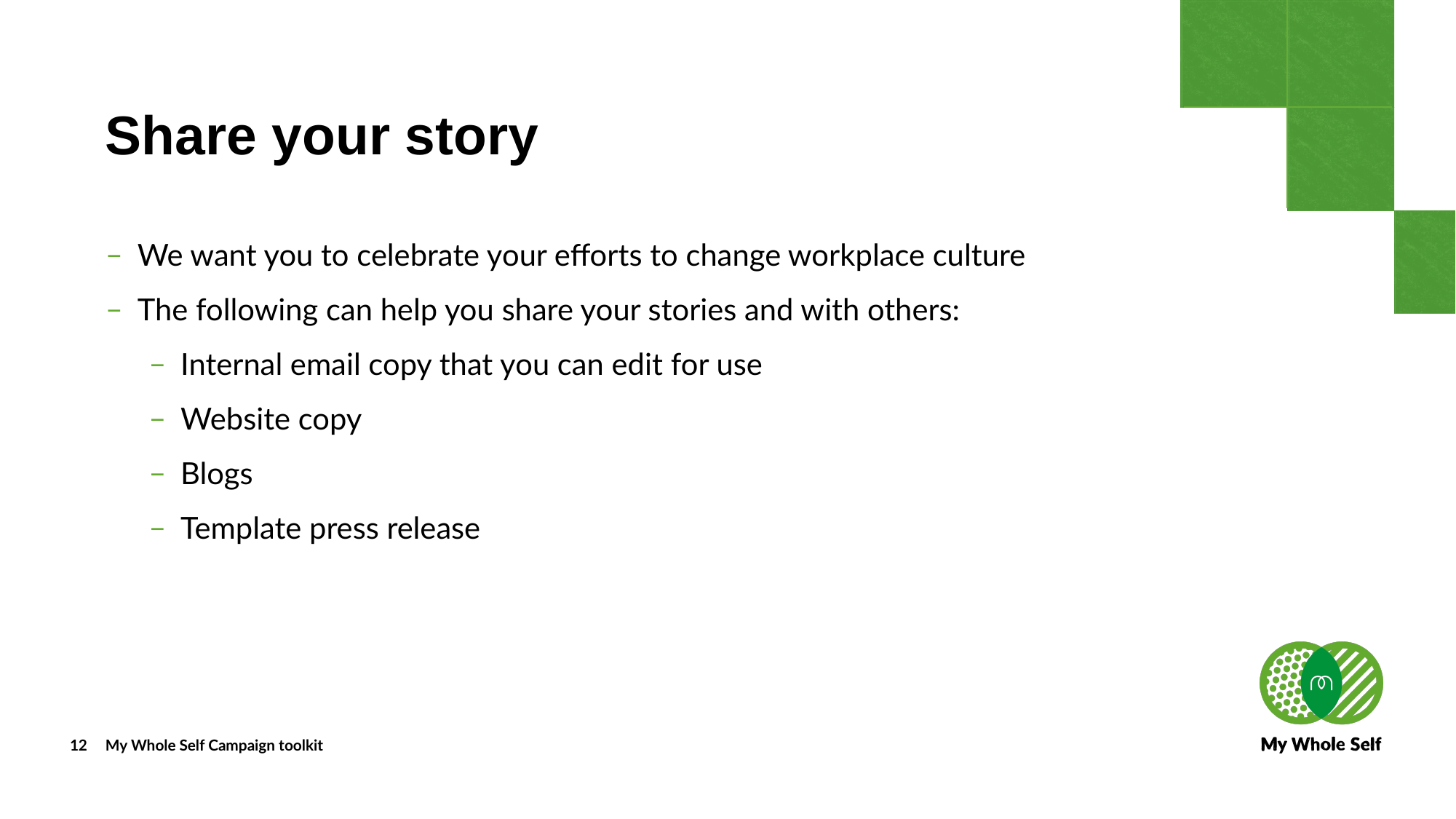

# Share your story
We want you to celebrate your efforts to change workplace culture
The following can help you share your stories and with others:
Internal email copy that you can edit for use
Website copy
Blogs
Template press release

12
My Whole Self Campaign toolkit